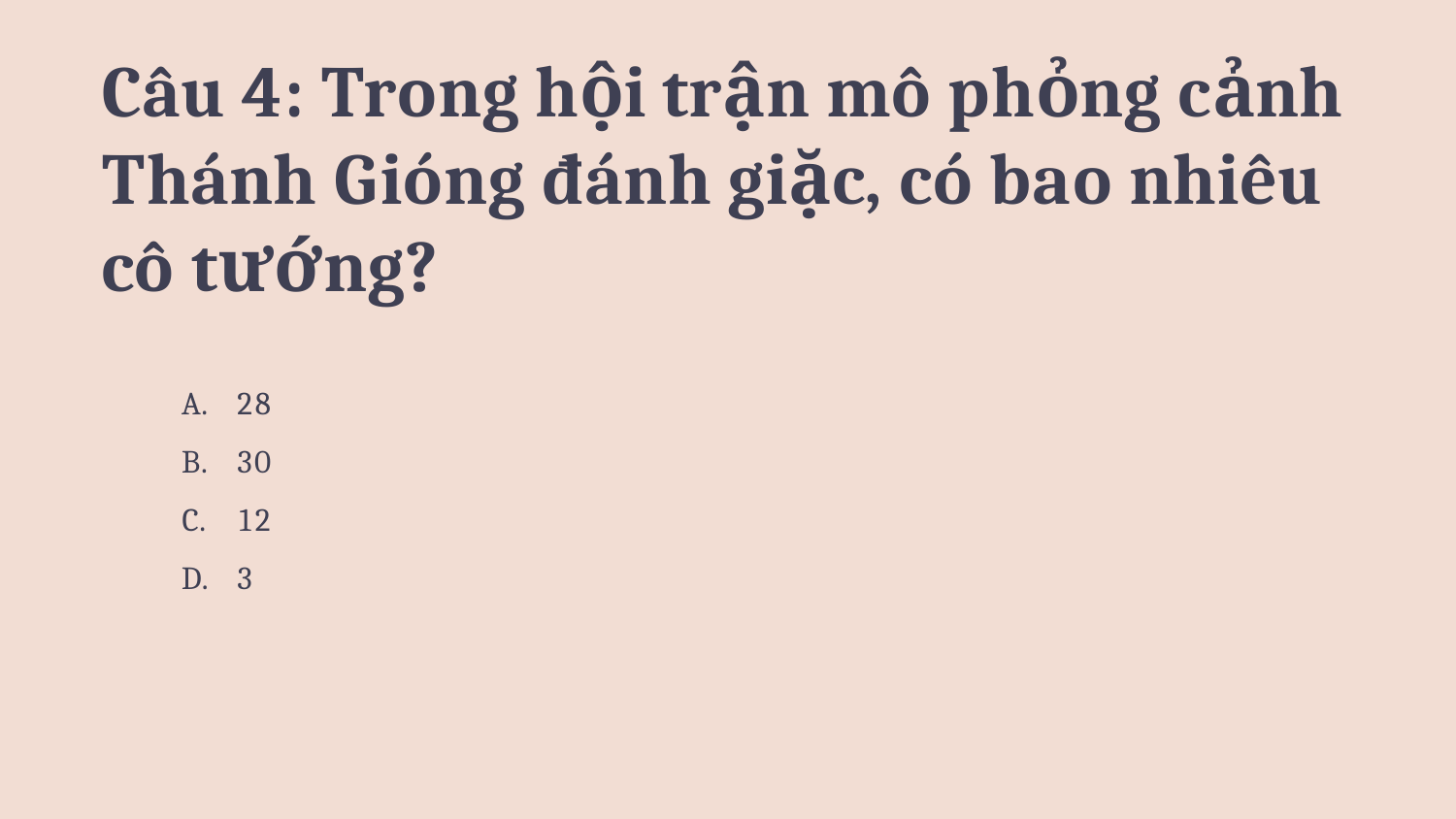

# Câu 4: Trong hội trận mô phỏng cảnh Thánh Gióng đánh giặc, có bao nhiêu cô tướng?
28
30
12
3